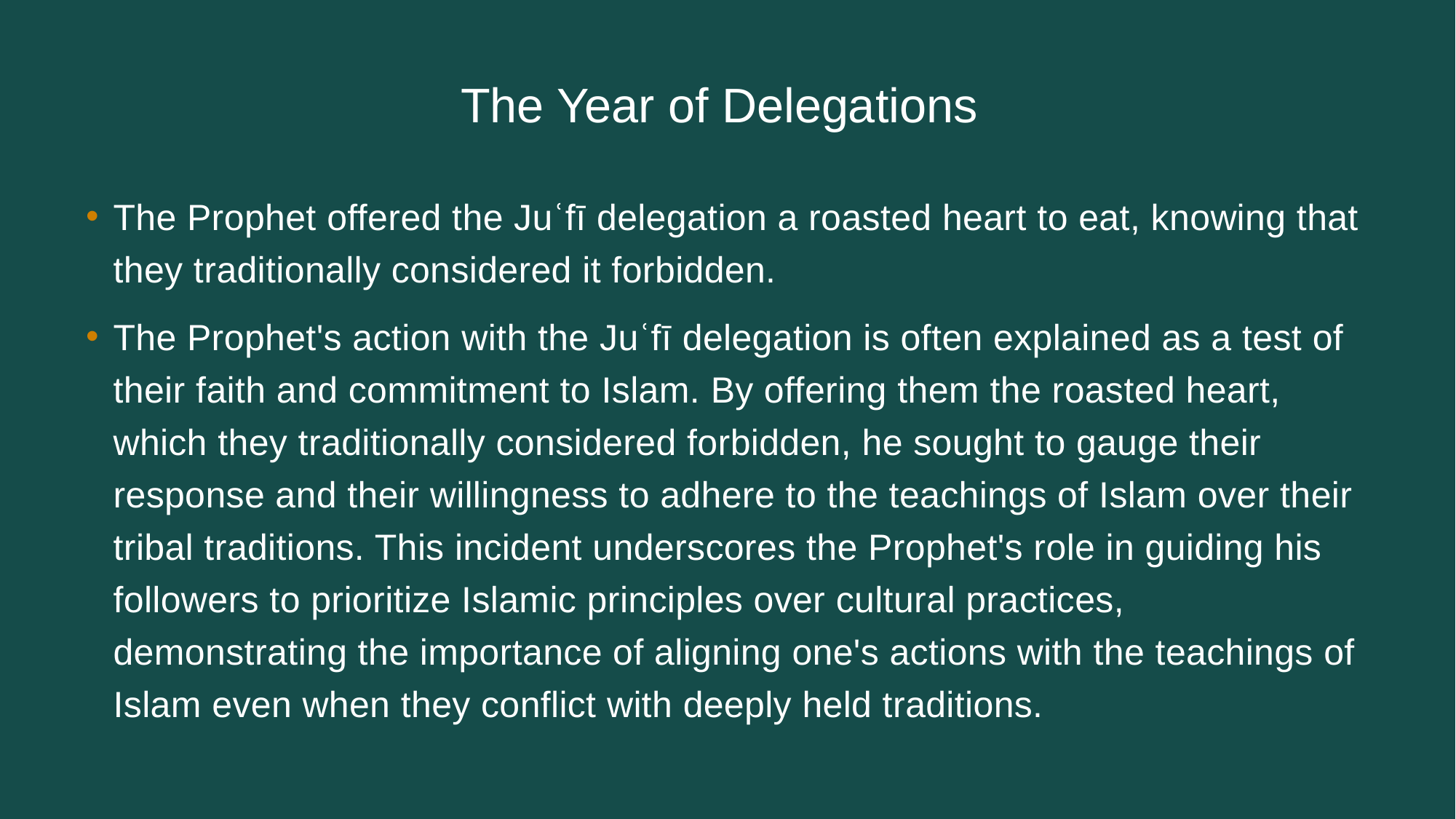

# The Year of Delegations
The Prophet offered the Juʿfī delegation a roasted heart to eat, knowing that they traditionally considered it forbidden.
The Prophet's action with the Juʿfī delegation is often explained as a test of their faith and commitment to Islam. By offering them the roasted heart, which they traditionally considered forbidden, he sought to gauge their response and their willingness to adhere to the teachings of Islam over their tribal traditions. This incident underscores the Prophet's role in guiding his followers to prioritize Islamic principles over cultural practices, demonstrating the importance of aligning one's actions with the teachings of Islam even when they conflict with deeply held traditions.